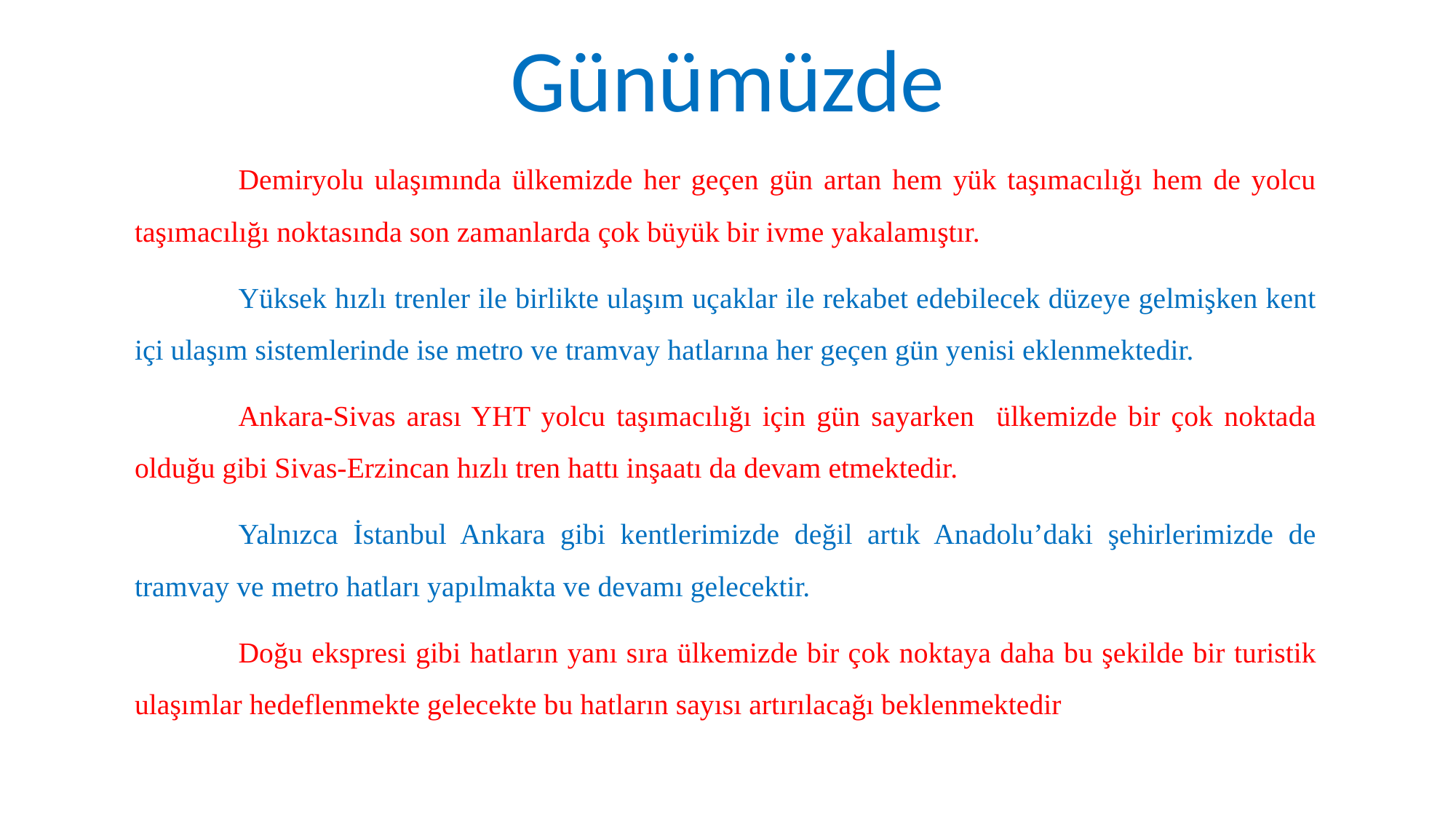

# Günümüzde
	Demiryolu ulaşımında ülkemizde her geçen gün artan hem yük taşımacılığı hem de yolcu taşımacılığı noktasında son zamanlarda çok büyük bir ivme yakalamıştır.
	Yüksek hızlı trenler ile birlikte ulaşım uçaklar ile rekabet edebilecek düzeye gelmişken kent içi ulaşım sistemlerinde ise metro ve tramvay hatlarına her geçen gün yenisi eklenmektedir.
	Ankara-Sivas arası YHT yolcu taşımacılığı için gün sayarken  ülkemizde bir çok noktada olduğu gibi Sivas-Erzincan hızlı tren hattı inşaatı da devam etmektedir.
	Yalnızca İstanbul Ankara gibi kentlerimizde değil artık Anadolu’daki şehirlerimizde de tramvay ve metro hatları yapılmakta ve devamı gelecektir.
	Doğu ekspresi gibi hatların yanı sıra ülkemizde bir çok noktaya daha bu şekilde bir turistik ulaşımlar hedeflenmekte gelecekte bu hatların sayısı artırılacağı beklenmektedir